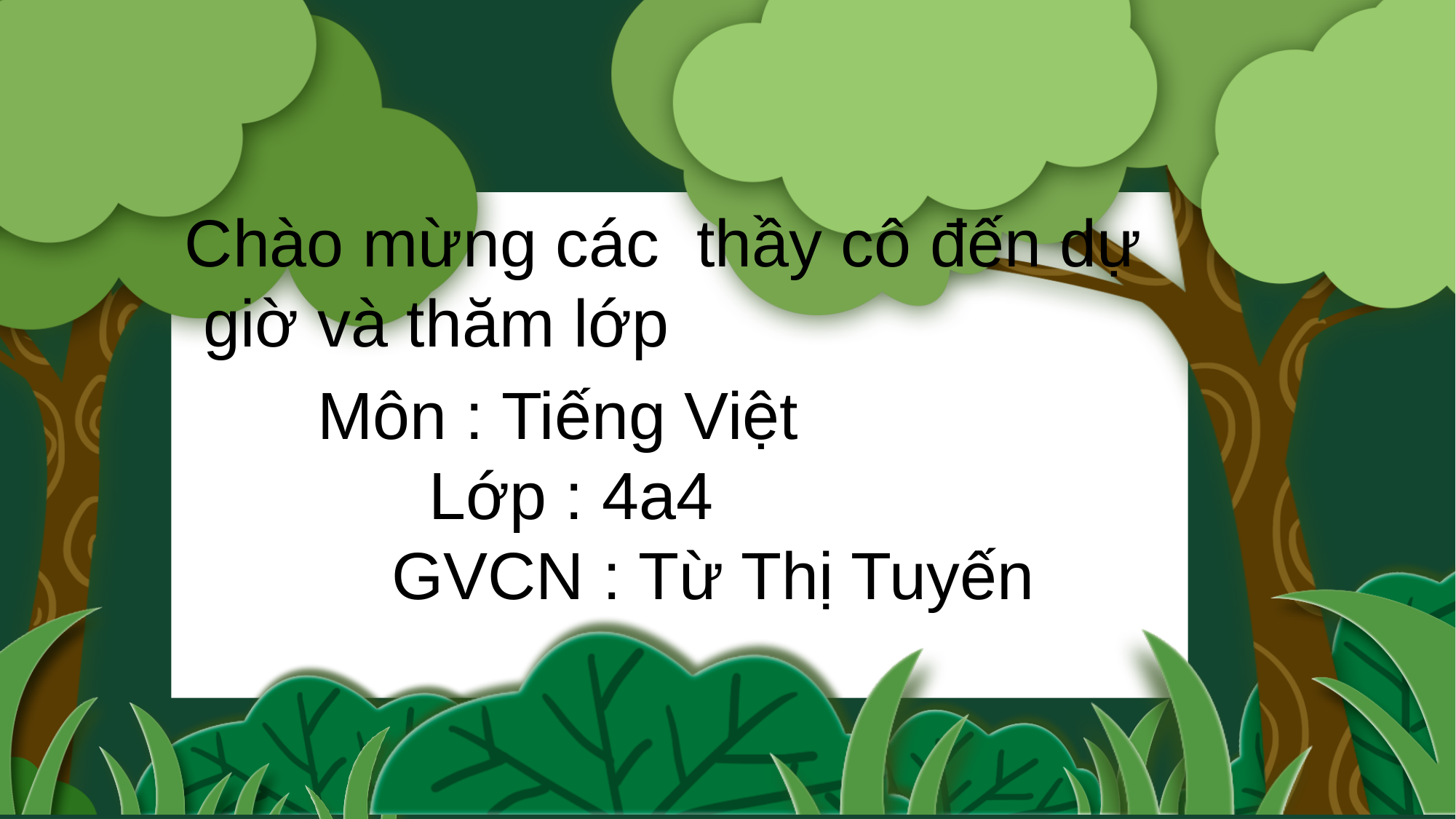

Chào mừng các  thầy cô đến dự
 giờ và thăm lớp
Môn : Tiếng Việt
      Lớp : 4a4
    GVCN : Từ Thị Tuyến